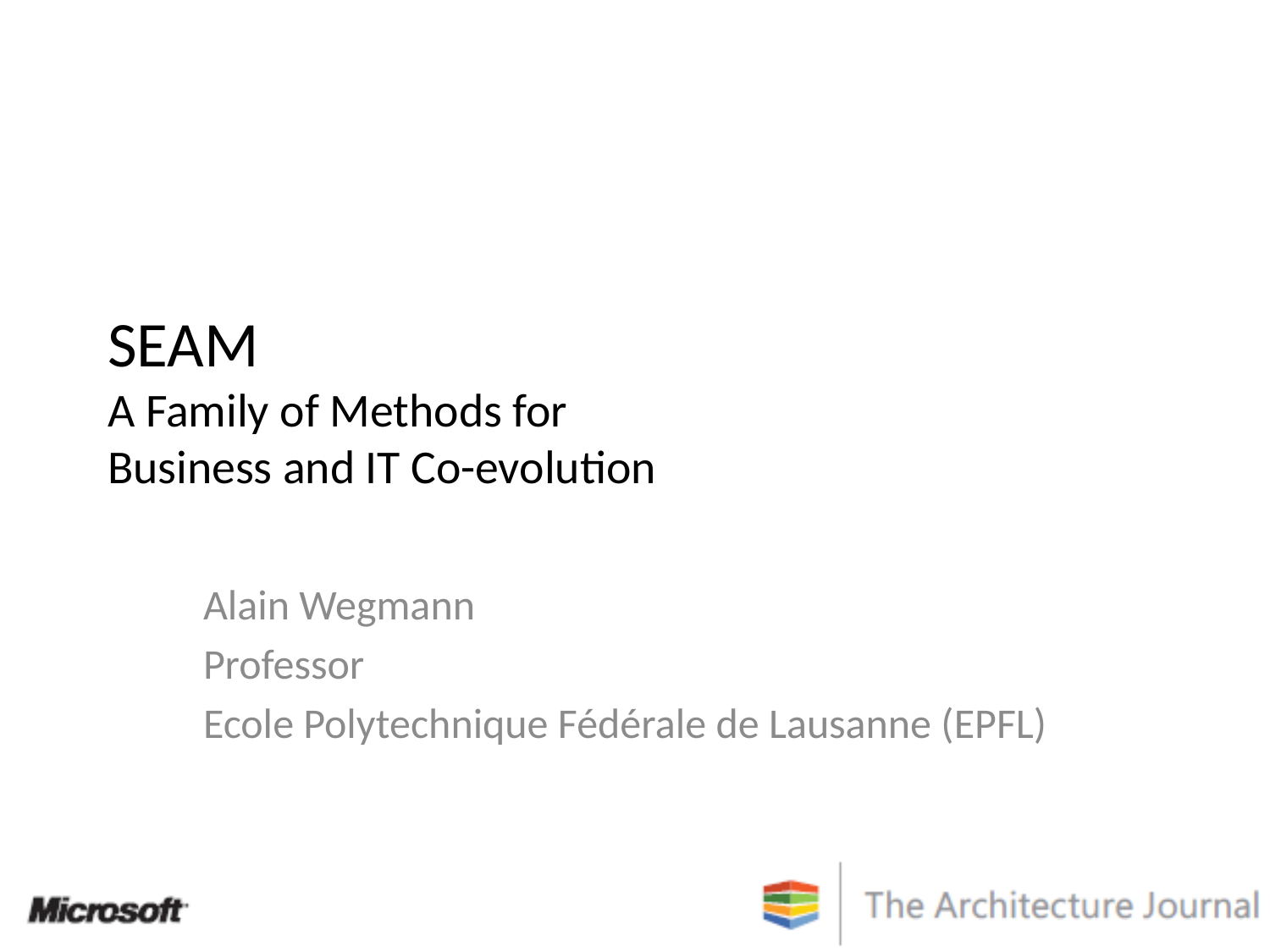

# SEAM A Family of Methods for Business and IT Co-evolution
Alain Wegmann
Professor
Ecole Polytechnique Fédérale de Lausanne (EPFL)